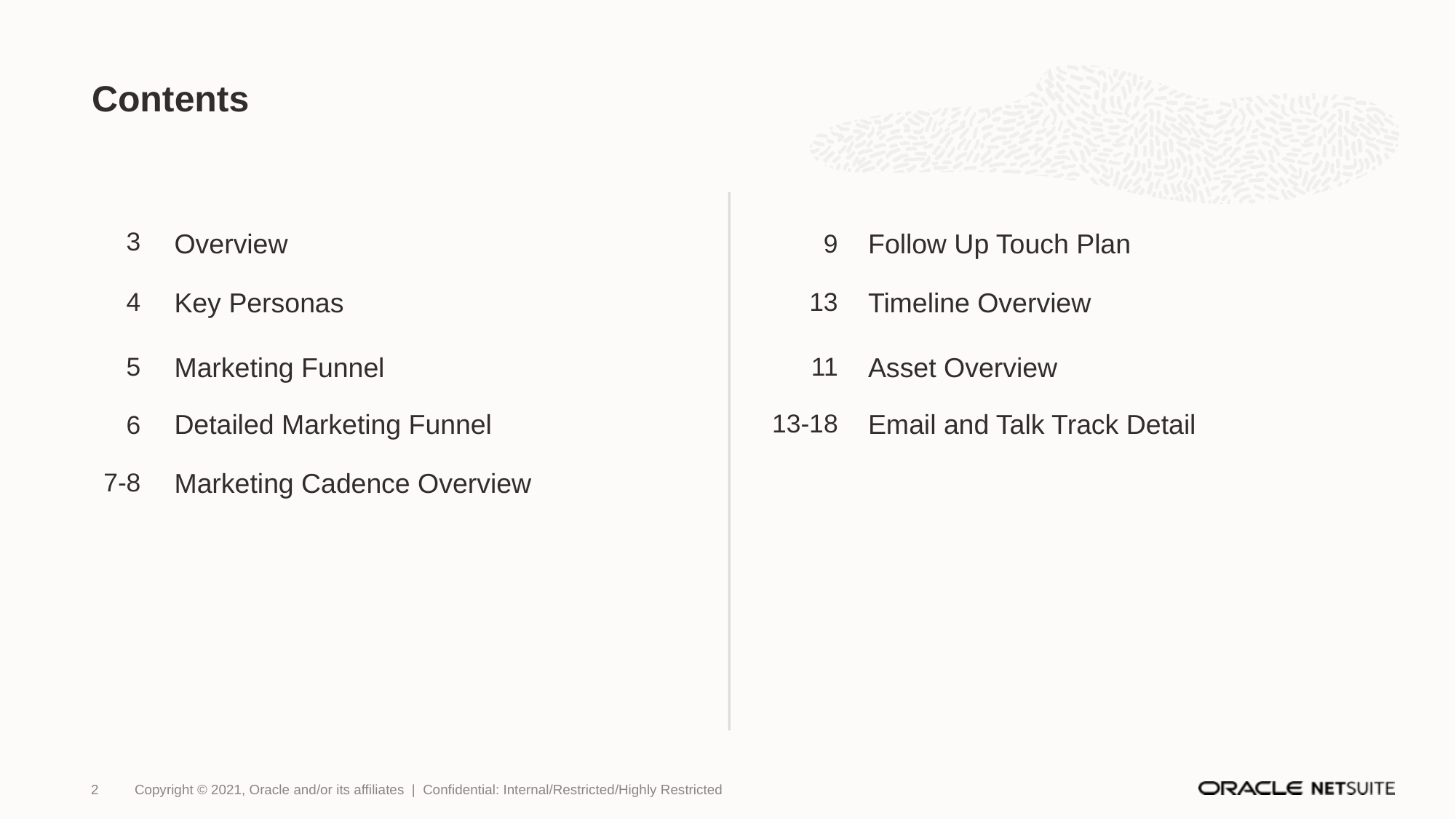

# Contents
3
9
Overview
Follow Up Touch Plan
4
Key Personas

13
Timeline Overview
5
Marketing Funnel
11
Asset Overview

Detailed Marketing Funnel

Email and Talk Track Detail

13-18
6
7-8
Marketing Cadence Overview

2
Copyright © 2021, Oracle and/or its affiliates  |  Confidential: Internal/Restricted/Highly Restricted